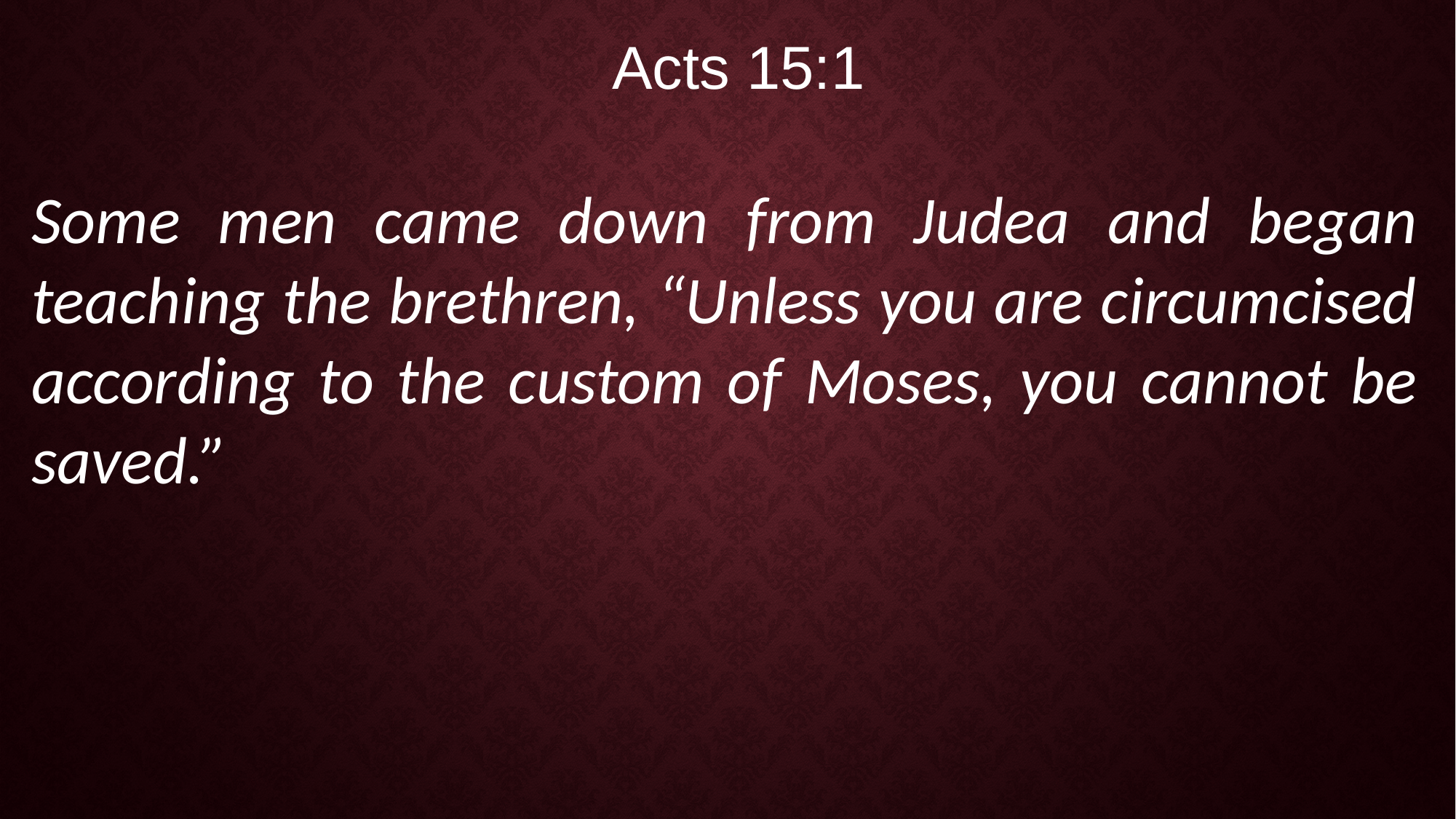

Acts 15:1
Some men came down from Judea and began teaching the brethren, “Unless you are circumcised according to the custom of Moses, you cannot be saved.”